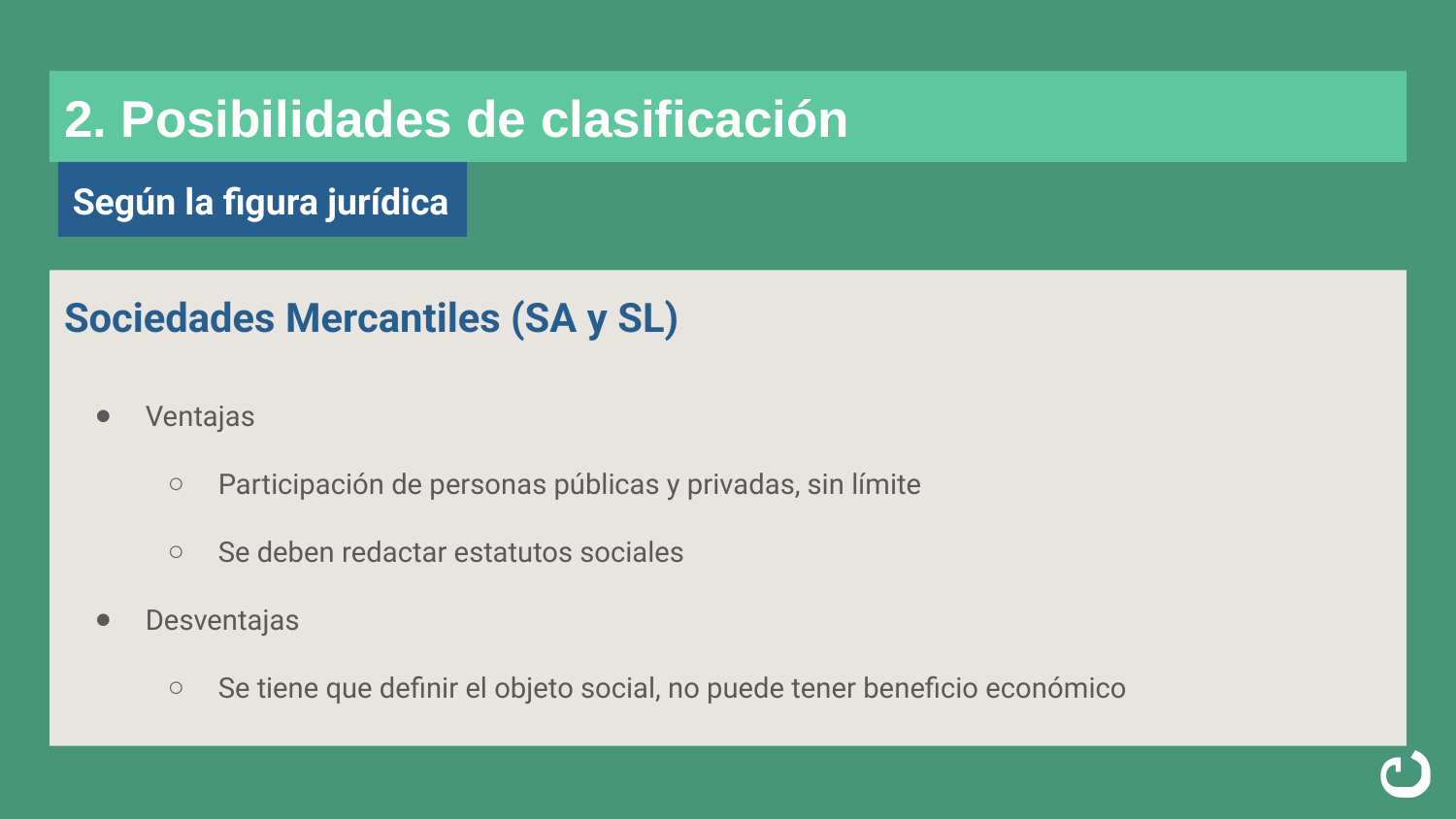

# 2. Posibilidades de clasificación
Según la figura jurídica
Sociedades Mercantiles (SA y SL)

Ventajas
Participación de personas públicas y privadas, sin límite
Se deben redactar estatutos sociales
Desventajas
Se tiene que definir el objeto social, no puede tener beneficio económico